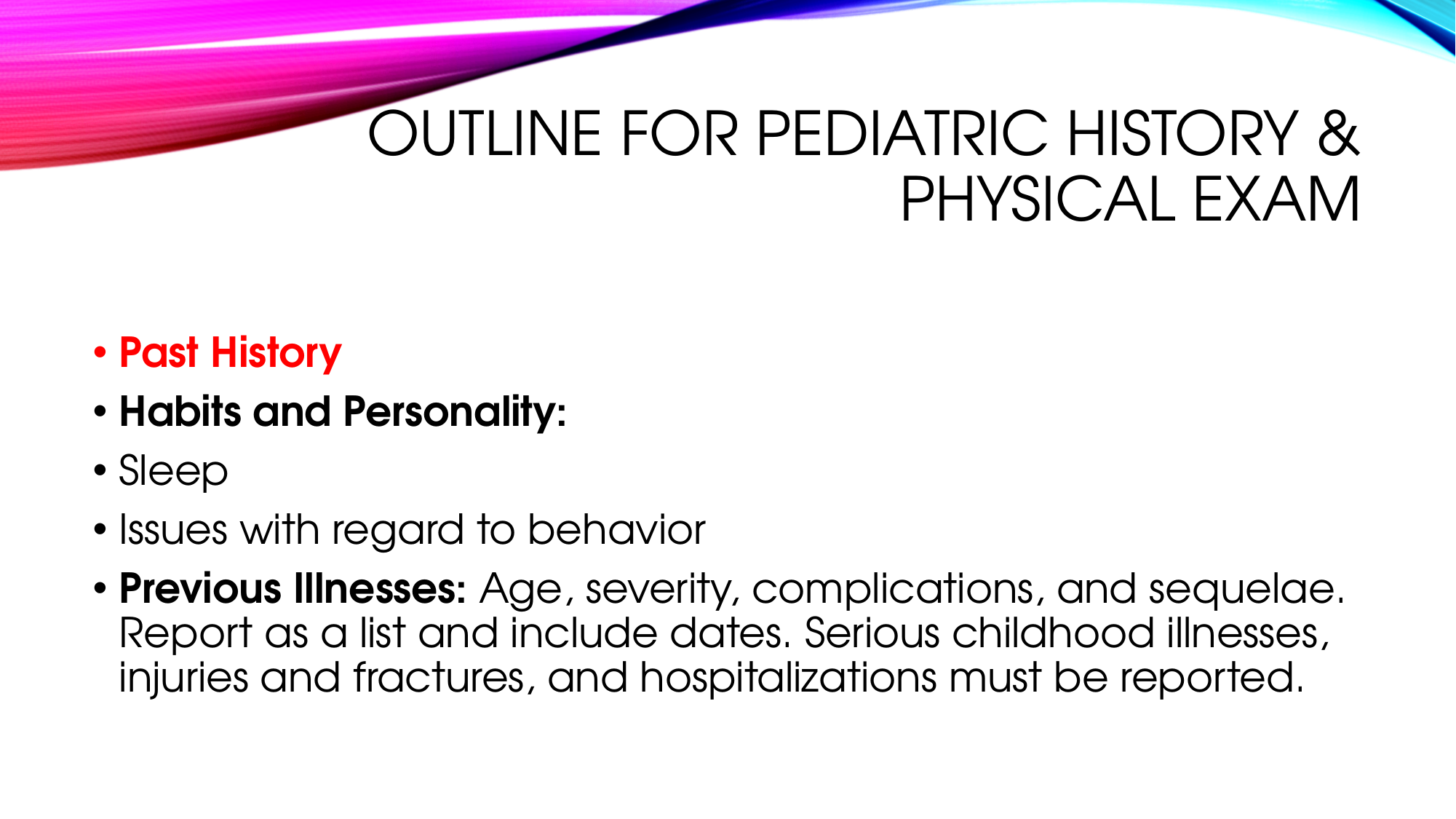

# OUTLINE FOR PEDIATRIC HISTORY & PHYSICAL EXAM

Past History
Habits and Personality:
Sleep
Issues with regard to behavior
Previous Illnesses: Age, severity, complications, and sequelae. Report as a list and include dates. Serious childhood illnesses, injuries and fractures, and hospitalizations must be reported.